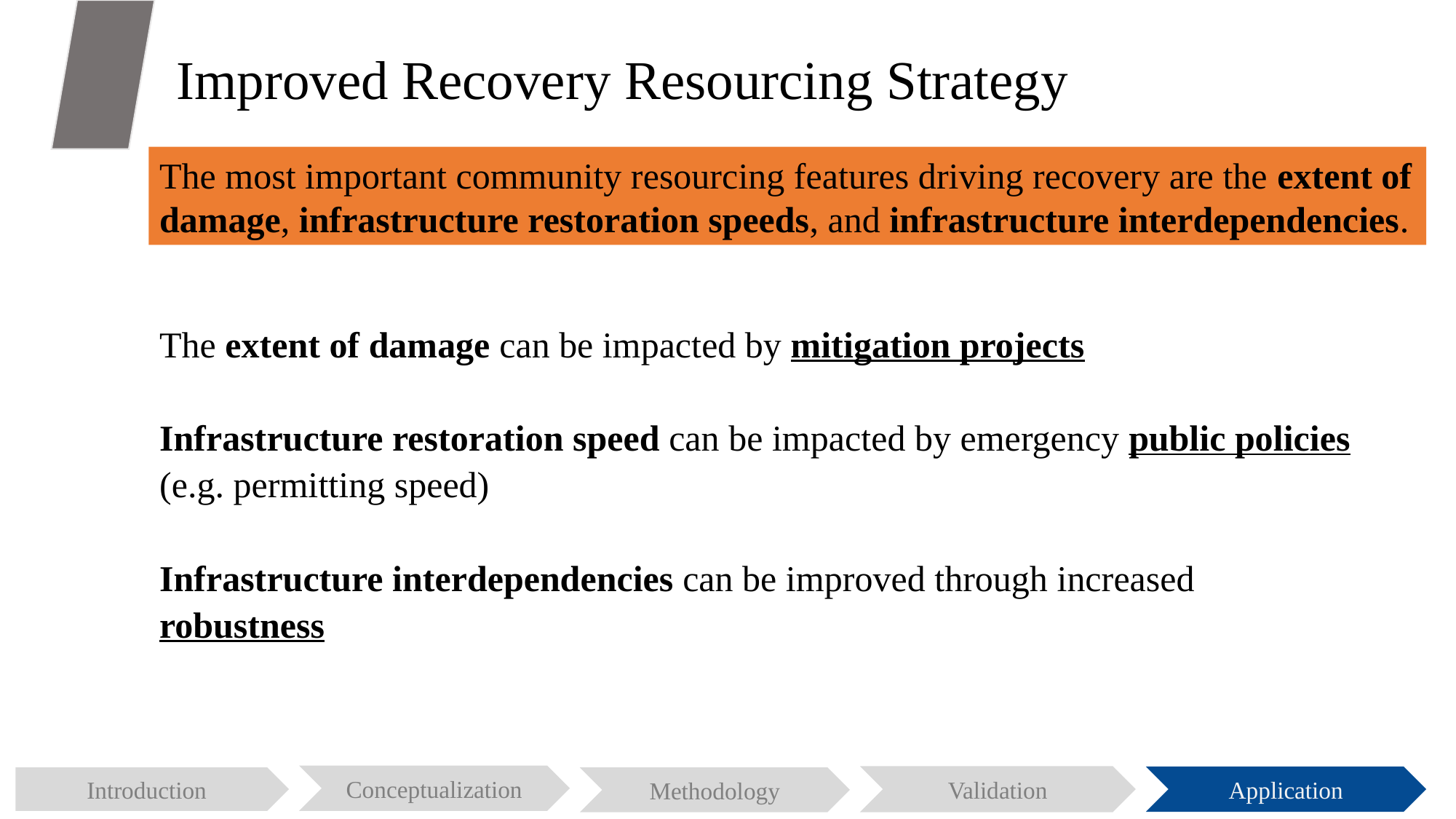

# Improved Recovery Resourcing Strategy
The most important community resourcing features driving recovery are the extent of damage, infrastructure restoration speeds, and infrastructure interdependencies.
The extent of damage can be impacted by mitigation projects

Infrastructure restoration speed can be impacted by emergency public policies (e.g. permitting speed)

Infrastructure interdependencies can be improved through increased robustness
Conceptualization
Validation
Application
Introduction
Methodology